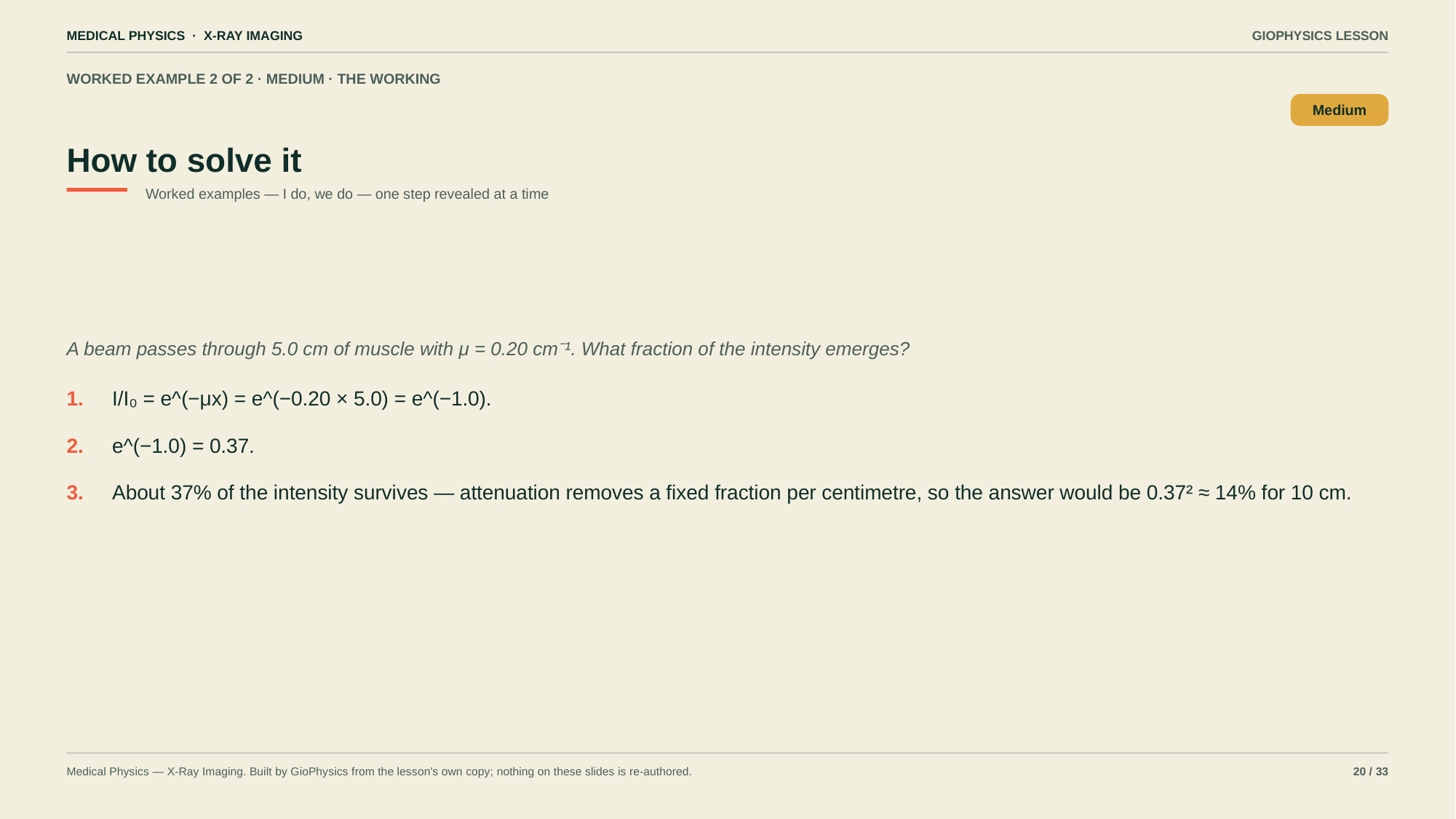

MEDICAL PHYSICS  ·  X-RAY IMAGING
GIOPHYSICS LESSON

WORKED EXAMPLE 2 OF 2 · MEDIUM · THE WORKING
How to solve it

Medium
Worked examples — I do, we do — one step revealed at a time

A beam passes through 5.0 cm of muscle with μ = 0.20 cm⁻¹. What fraction of the intensity emerges?
1.
I/I₀ = e^(−μx) = e^(−0.20 × 5.0) = e^(−1.0).
2.
e^(−1.0) = 0.37.
3.
About 37% of the intensity survives — attenuation removes a fixed fraction per centimetre, so the answer would be 0.37² ≈ 14% for 10 cm.

Medical Physics — X-Ray Imaging. Built by GioPhysics from the lesson's own copy; nothing on these slides is re-authored.
20 / 33